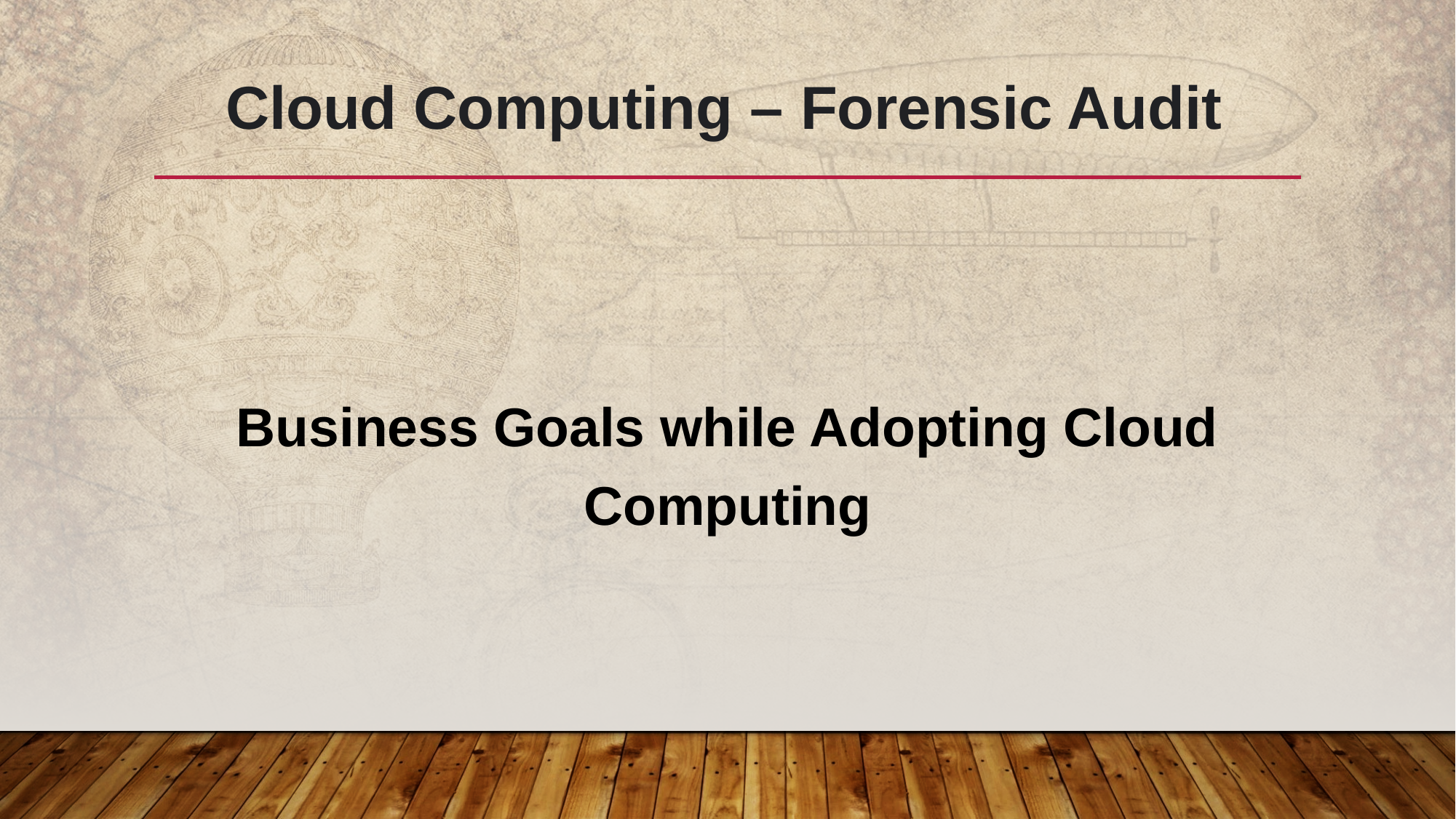

# Cloud Computing – Forensic Audit

Business Goals while Adopting Cloud Computing